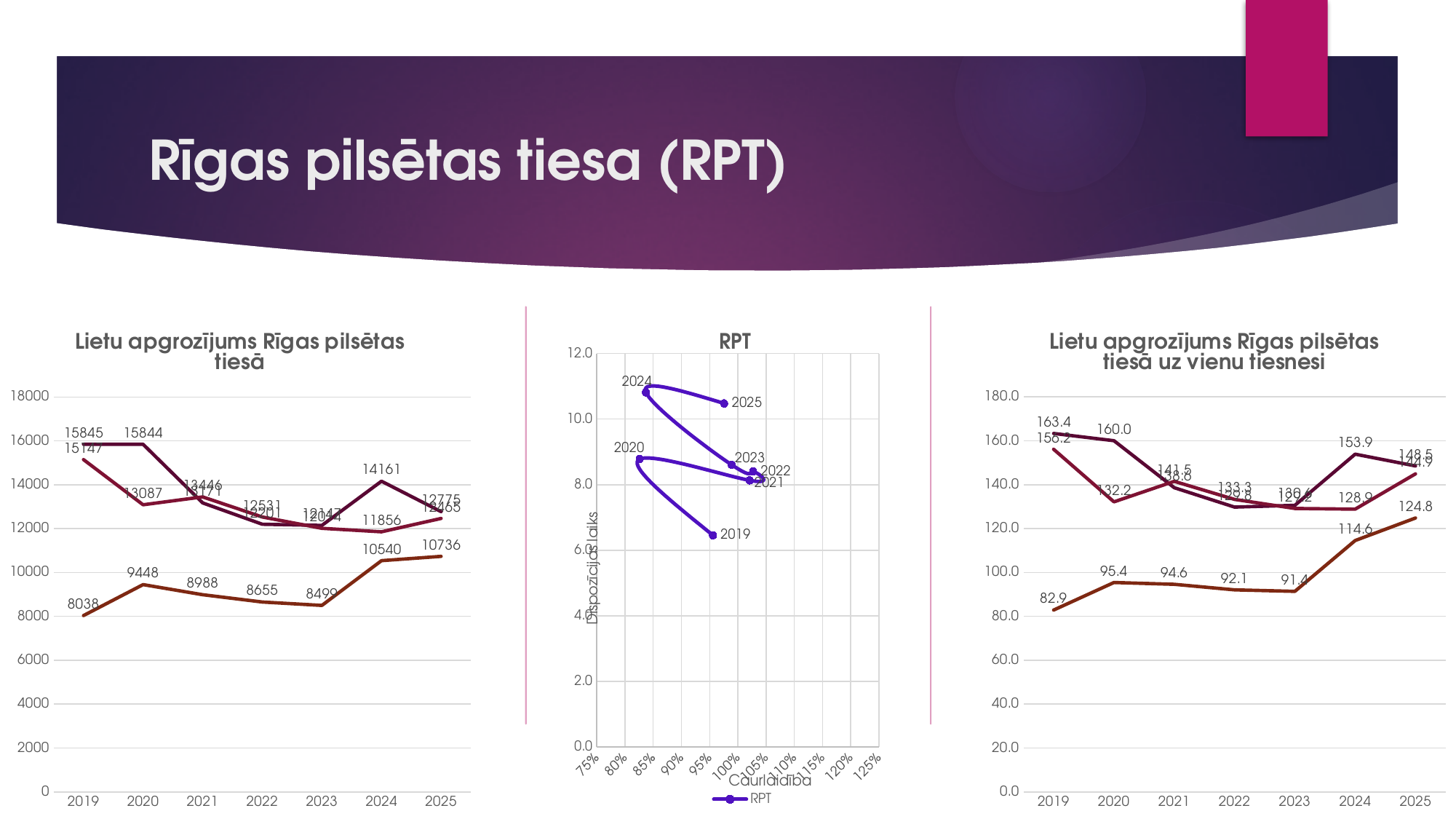

# Rīgas pilsētas tiesa (RPT)

### Chart: Lietu apgrozījums Rīgas pilsētas tiesā

| Category | RPT | RPT | RPT |
|---|---|---|---|
| 2019 | 15845.0 | 15147.0 | 8038.0 |
| 2020 | 15844.0 | 13087.0 | 9448.0 |
| 2021 | 13171.0 | 13446.0 | 8988.0 |
| 2022 | 12201.0 | 12531.0 | 8655.0 |
| 2023 | 12147.0 | 12014.0 | 8499.0 |
| 2024 | 14161.0 | 11856.0 | 10540.0 |
| 2025 | 12775.0 | 12465.0 | 10736.0 |

### Chart:

| Category | RPT |
|---|---|

### Chart: Lietu apgrozījums Rīgas pilsētas tiesā uz vienu tiesnesi

| Category | RPT | RPT | RPT |
|---|---|---|---|
| 2019 | 163.35051546391753 | 156.15463917525773 | 82.8659793814433 |
| 2020 | 160.04040404040404 | 132.1919191919192 | 95.43434343434343 |
| 2021 | 138.6421052631579 | 141.53684210526316 | 94.61052631578947 |
| 2022 | 129.79787234042553 | 133.30851063829786 | 92.07446808510639 |
| 2023 | 130.61290322580646 | 129.18279569892474 | 91.38709677419355 |
| 2024 | 153.92391304347825 | 128.8695652173913 | 114.56521739130434 |
| 2025 | 148.54651162790697 | 144.9418604651163 | 124.83720930232558 |